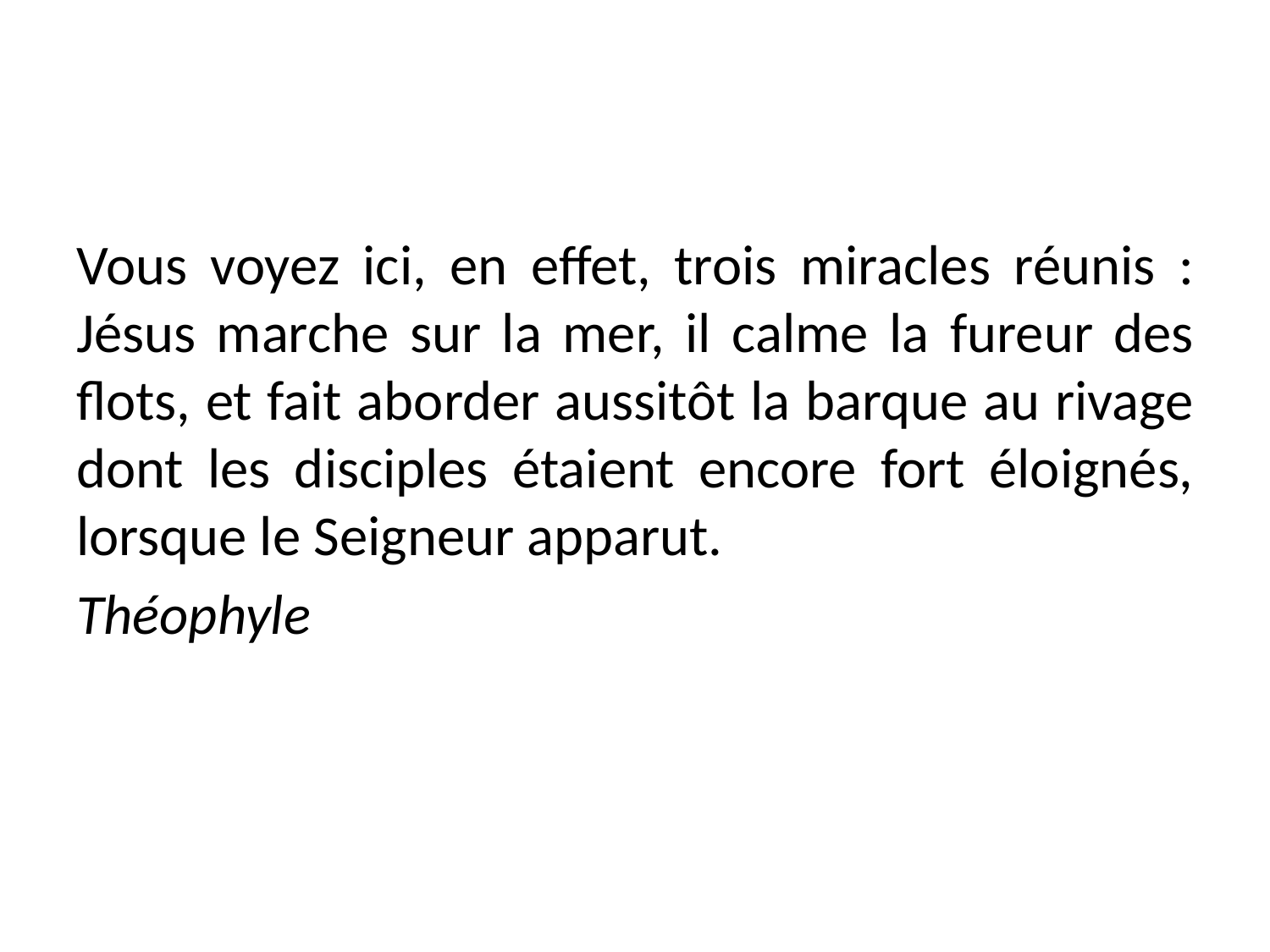

#
Vous voyez ici, en effet, trois miracles réunis : Jésus marche sur la mer, il calme la fureur des flots, et fait aborder aussitôt la barque au rivage dont les disciples étaient encore fort éloignés, lorsque le Seigneur apparut.
Théophyle